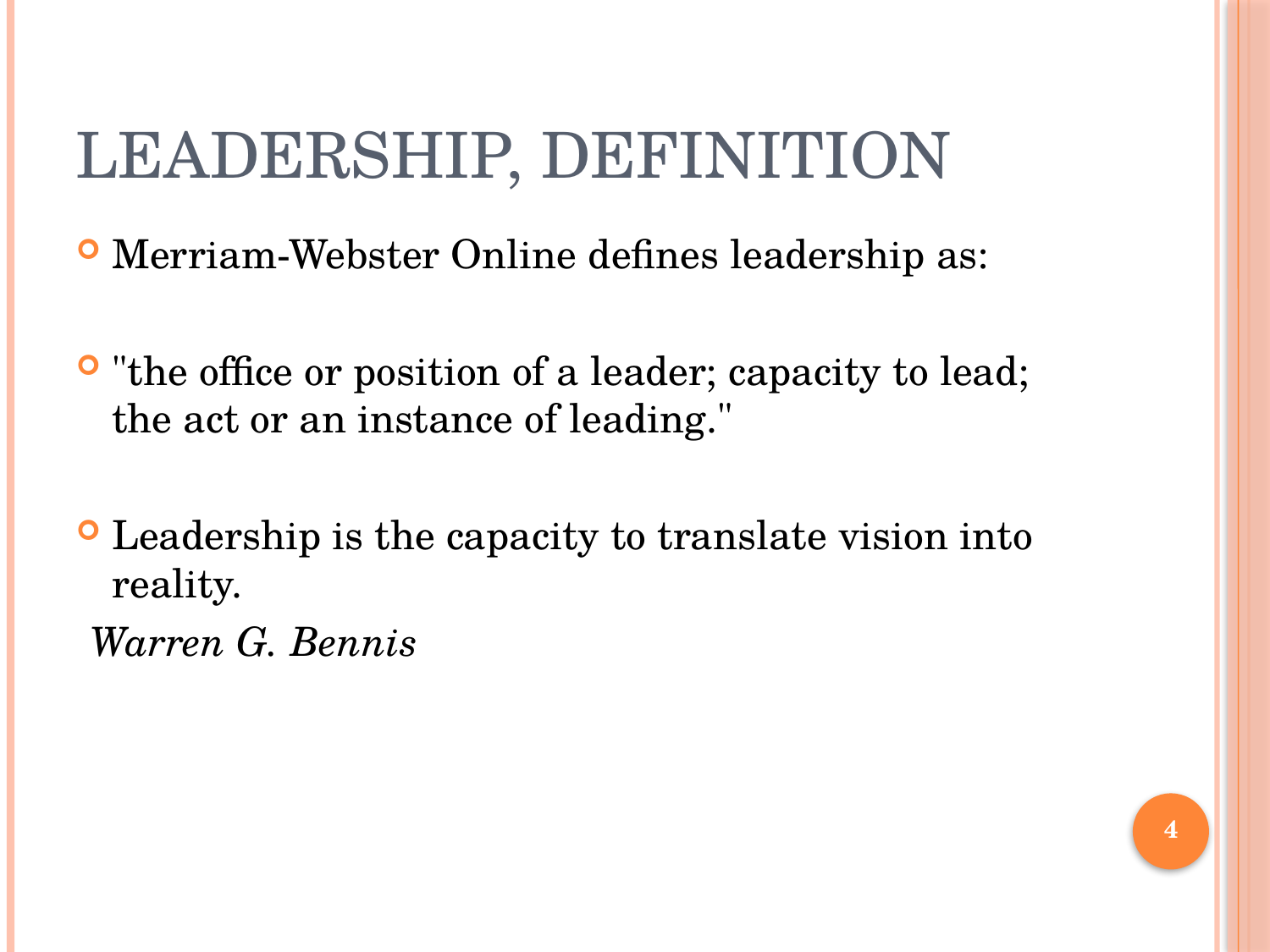

# Leadership, definition
Merriam-Webster Online defines leadership as:

"the office or position of a leader; capacity to lead; the act or an instance of leading."

Leadership is the capacity to translate vision into reality.
					Warren G. Bennis

4